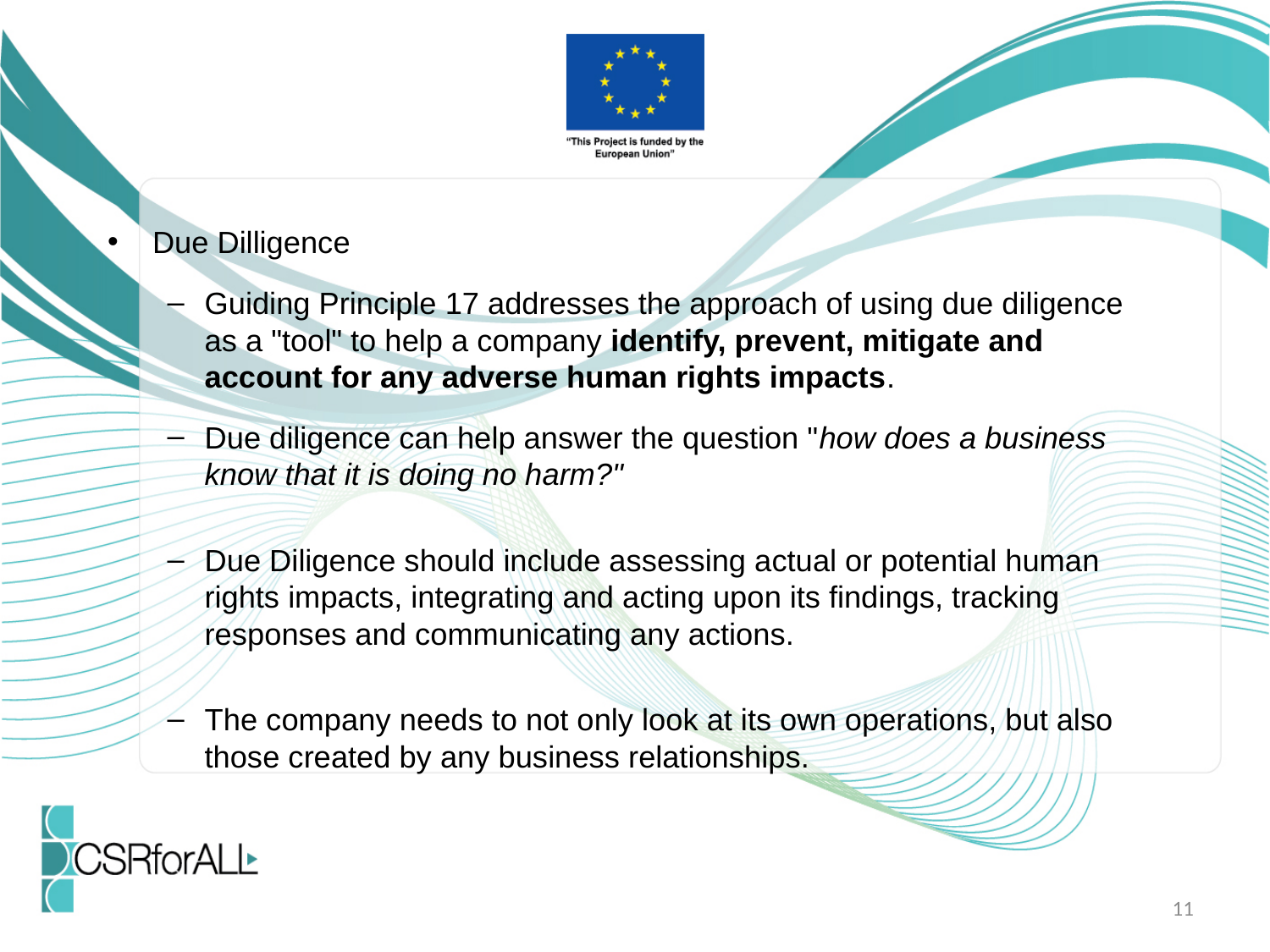

Due Dilligence
Guiding Principle 17 addresses the approach of using due diligence as a "tool" to help a company identify, prevent, mitigate and account for any adverse human rights impacts.

Due diligence can help answer the question "how does a business know that it is doing no harm?"

Due Diligence should include assessing actual or potential human rights impacts, integrating and acting upon its findings, tracking responses and communicating any actions.

The company needs to not only look at its own operations, but also those created by any business relationships.

11